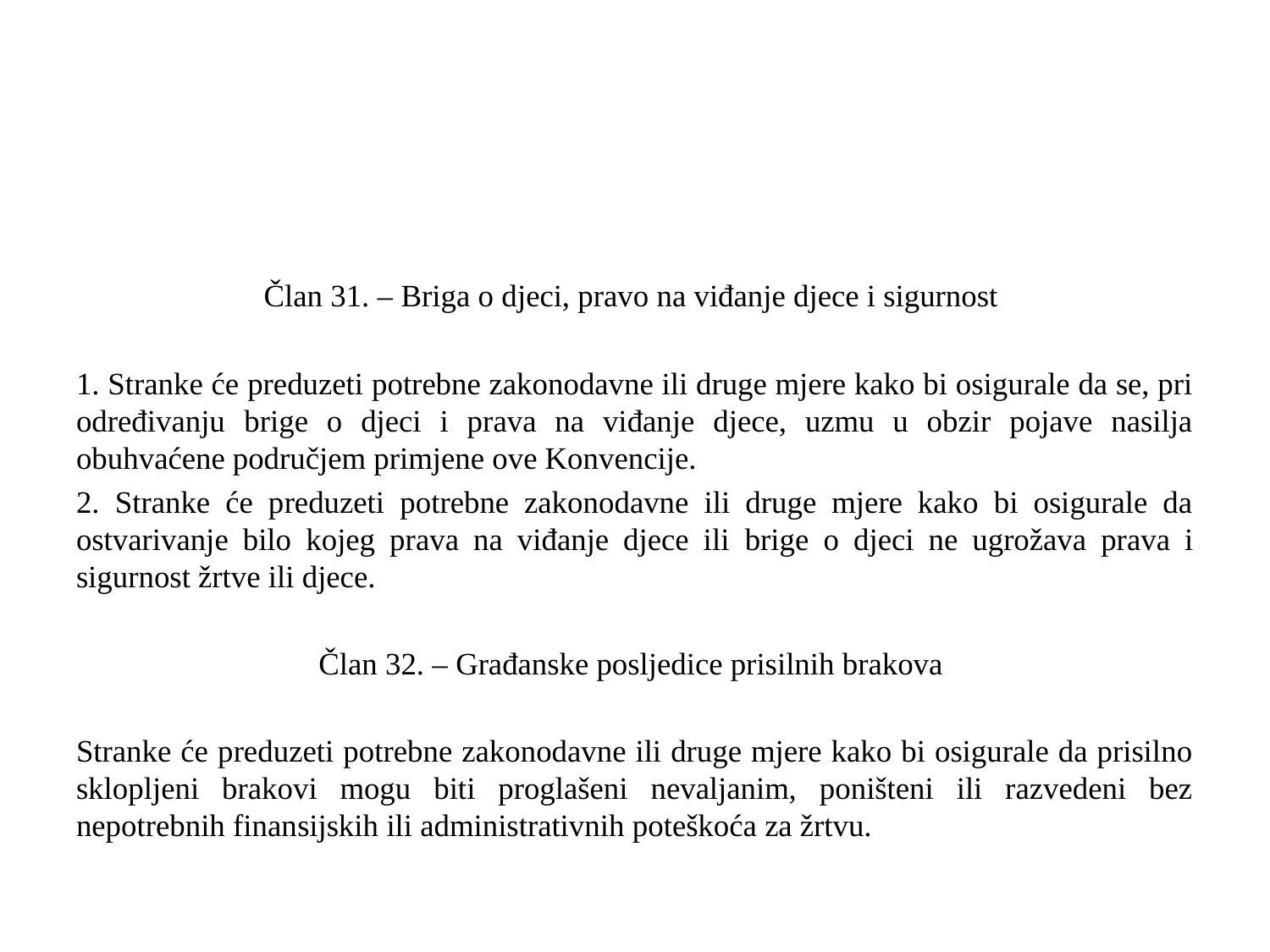

Član 31. – Briga o djeci, pravo na viđanje djece i sigurnost

1. Stranke će preduzeti potrebne zakonodavne ili druge mjere kako bi osigurale da se, pri određivanju brige o djeci i prava na viđanje djece, uzmu u obzir pojave nasilja obuhvaćene područjem primjene ove Konvencije.
2. Stranke će preduzeti potrebne zakonodavne ili druge mjere kako bi osigurale da ostvarivanje bilo kojeg prava na viđanje djece ili brige o djeci ne ugrožava prava i sigurnost žrtve ili djece.

Član 32. – Građanske posljedice prisilnih brakova

Stranke će preduzeti potrebne zakonodavne ili druge mjere kako bi osigurale da prisilno sklopljeni brakovi mogu biti proglašeni nevaljanim, poništeni ili razvedeni bez nepotrebnih finansijskih ili administrativnih poteškoća za žrtvu.